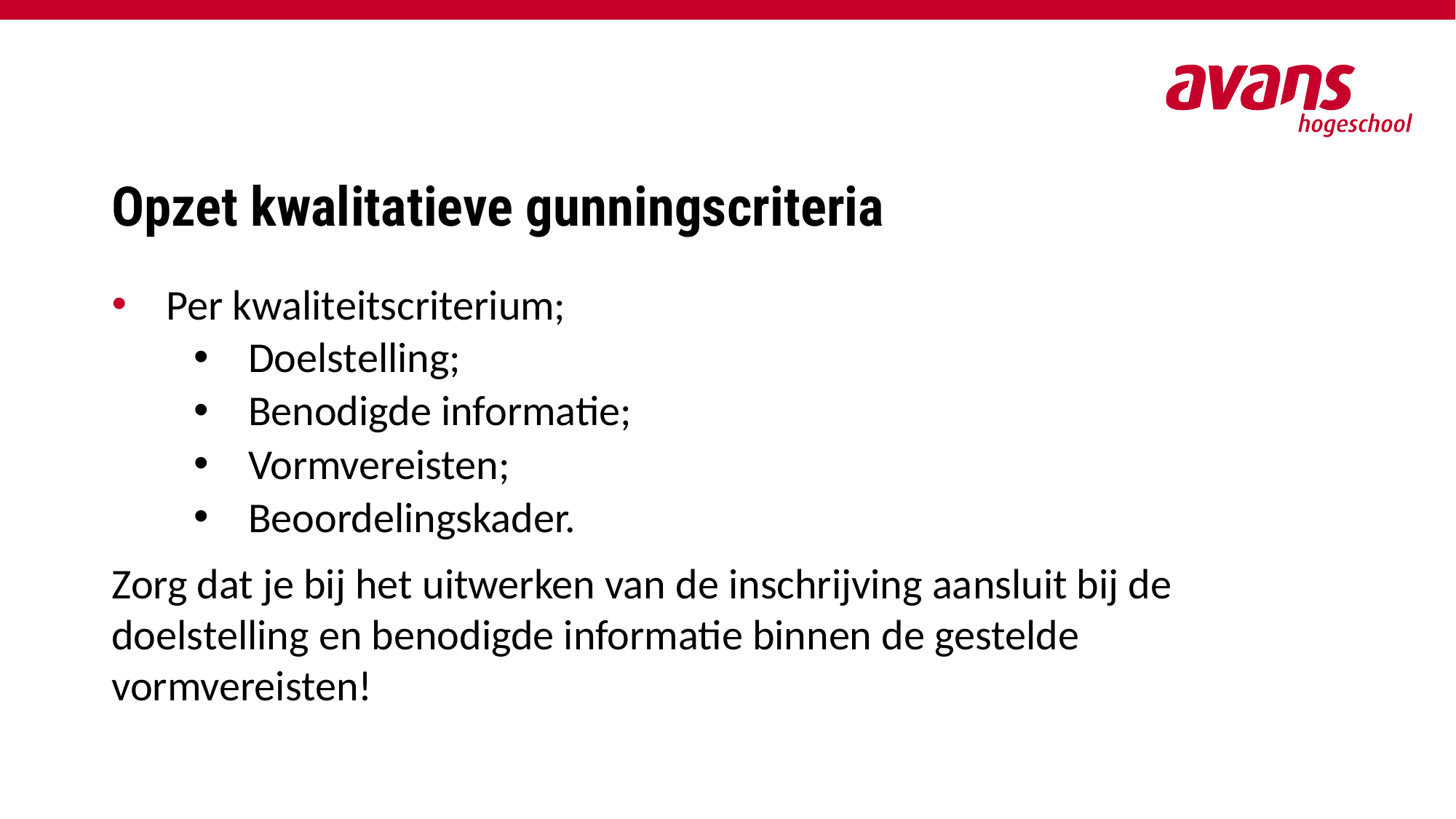

# Opzet kwalitatieve gunningscriteria
Per kwaliteitscriterium;
Doelstelling;
Benodigde informatie;
Vormvereisten;
Beoordelingskader.
Zorg dat je bij het uitwerken van de inschrijving aansluit bij de doelstelling en benodigde informatie binnen de gestelde vormvereisten!